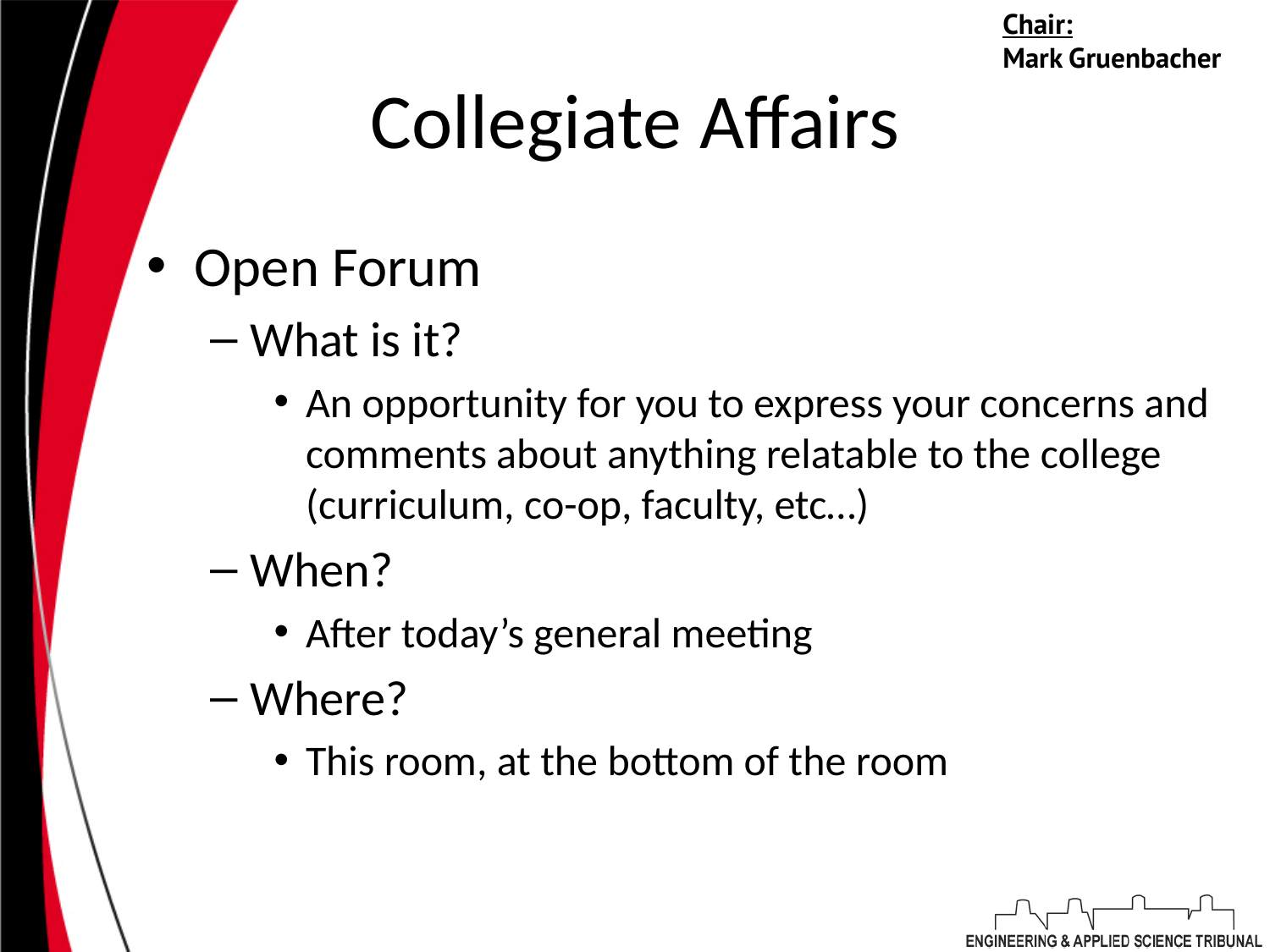

Chair:
Mark Gruenbacher
# Collegiate Affairs
Open Forum
What is it?
An opportunity for you to express your concerns and comments about anything relatable to the college (curriculum, co-op, faculty, etc…)
When?
After today’s general meeting
Where?
This room, at the bottom of the room